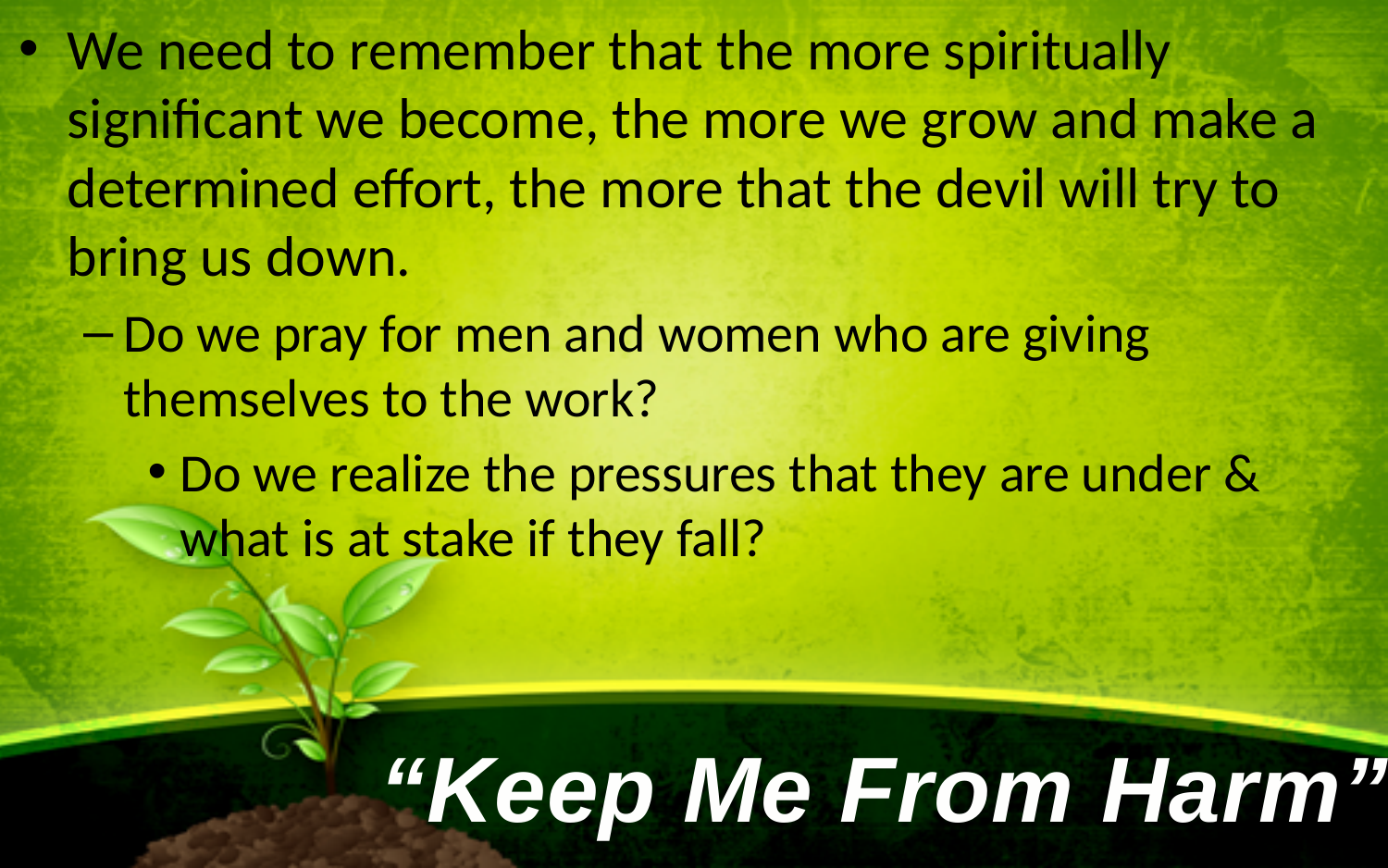

We need to remember that the more spiritually significant we become, the more we grow and make a determined effort, the more that the devil will try to bring us down.
Do we pray for men and women who are giving themselves to the work?
Do we realize the pressures that they are under & what is at stake if they fall?
“Keep Me From Harm”